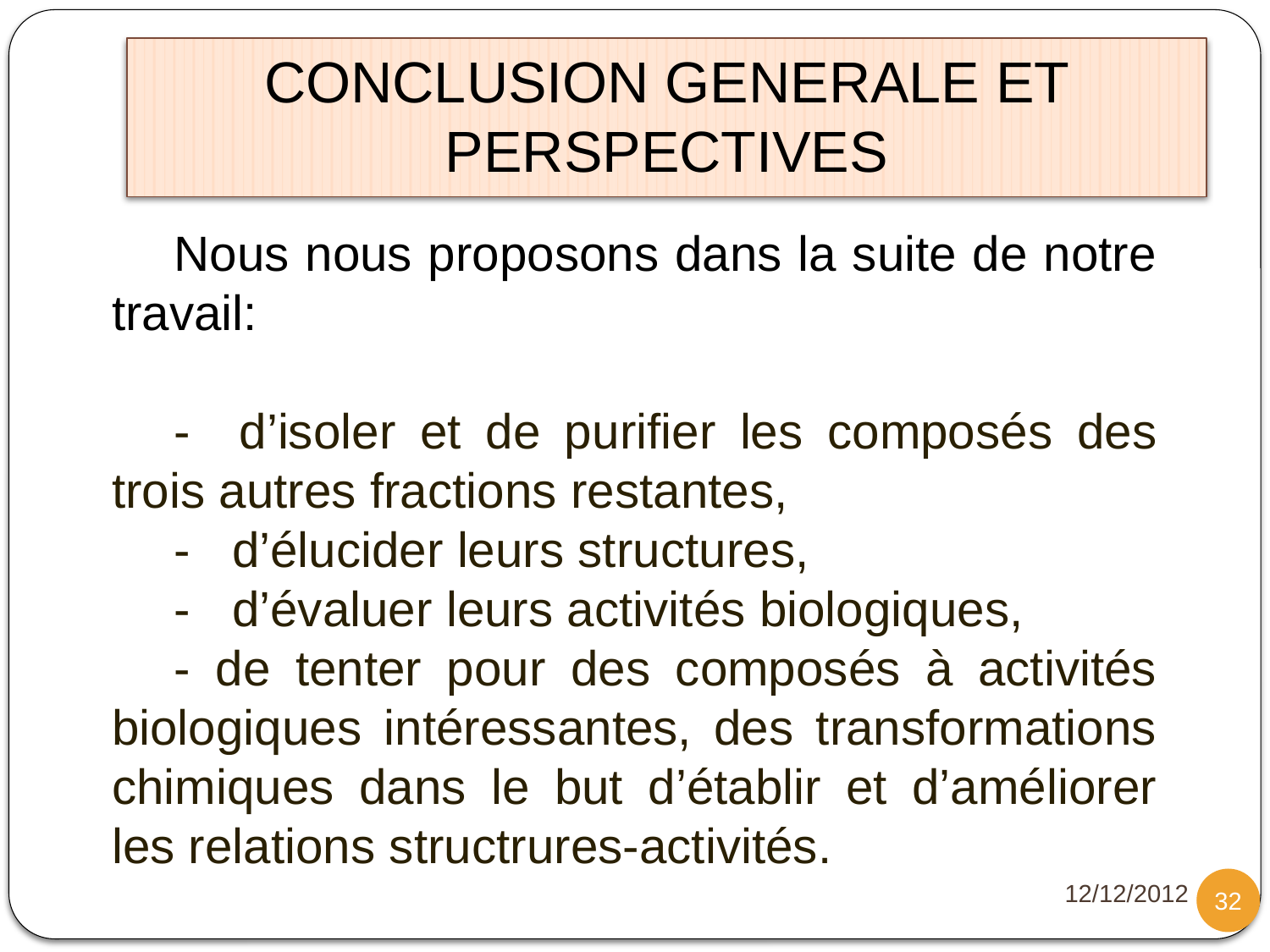

# CONCLUSION GENERALE ET PERSPECTIVES
Nous nous proposons dans la suite de notre travail:

-  d’isoler et de purifier les composés des trois autres fractions restantes,
-   d’élucider leurs structures,
-   d’évaluer leurs activités biologiques,
- de tenter pour des composés à activités biologiques intéressantes, des transformations chimiques dans le but d’établir et d’améliorer les relations structrures-activités.
12/12/2012
32